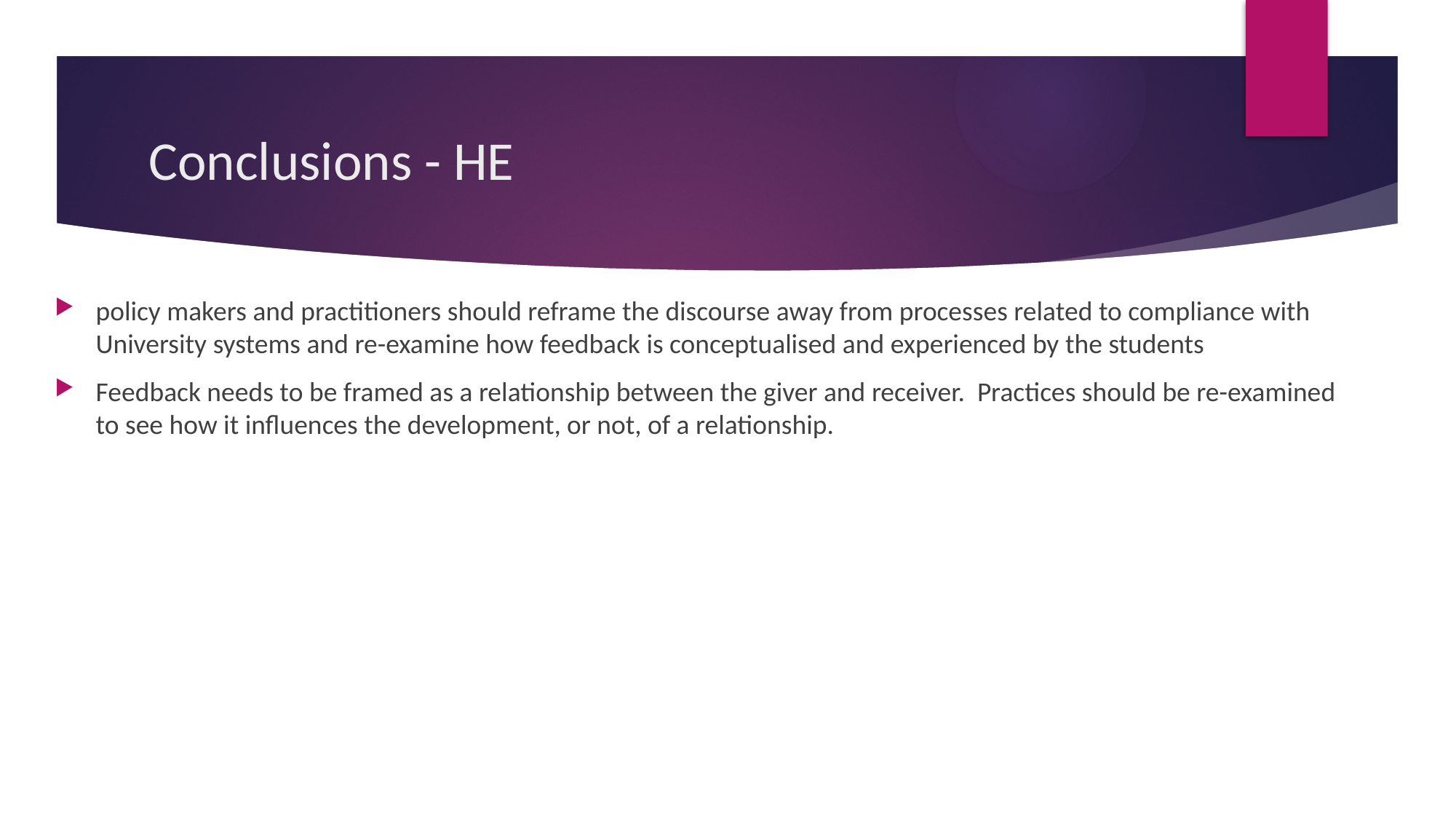

# Conclusions - HE
policy makers and practitioners should reframe the discourse away from processes related to compliance with University systems and re-examine how feedback is conceptualised and experienced by the students
Feedback needs to be framed as a relationship between the giver and receiver.  Practices should be re-examined to see how it influences the development, or not, of a relationship.